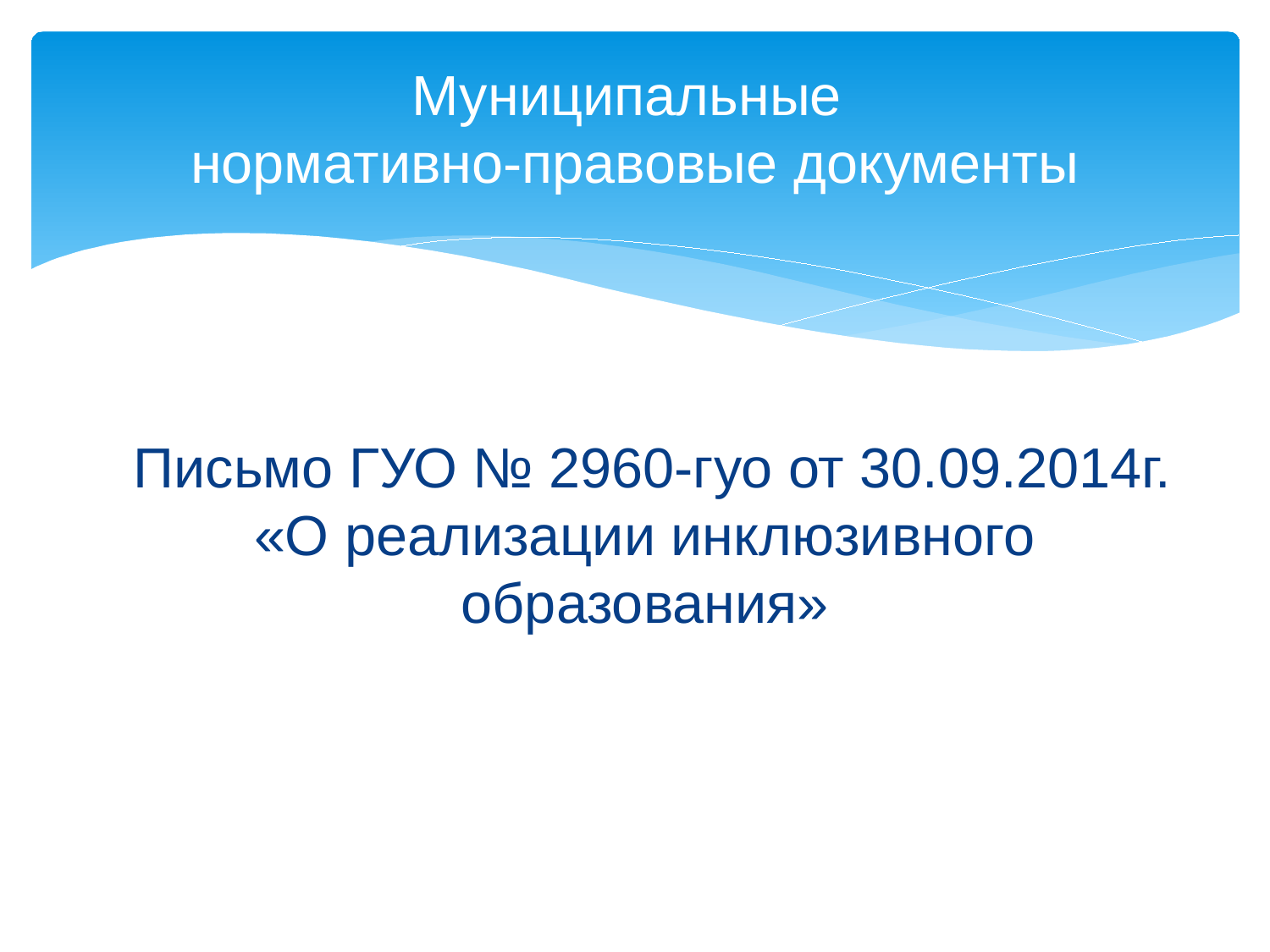

# Муниципальные нормативно-правовые документы

 Письмо ГУО № 2960-гуо от 30.09.2014г. «О реализации инклюзивного образования»